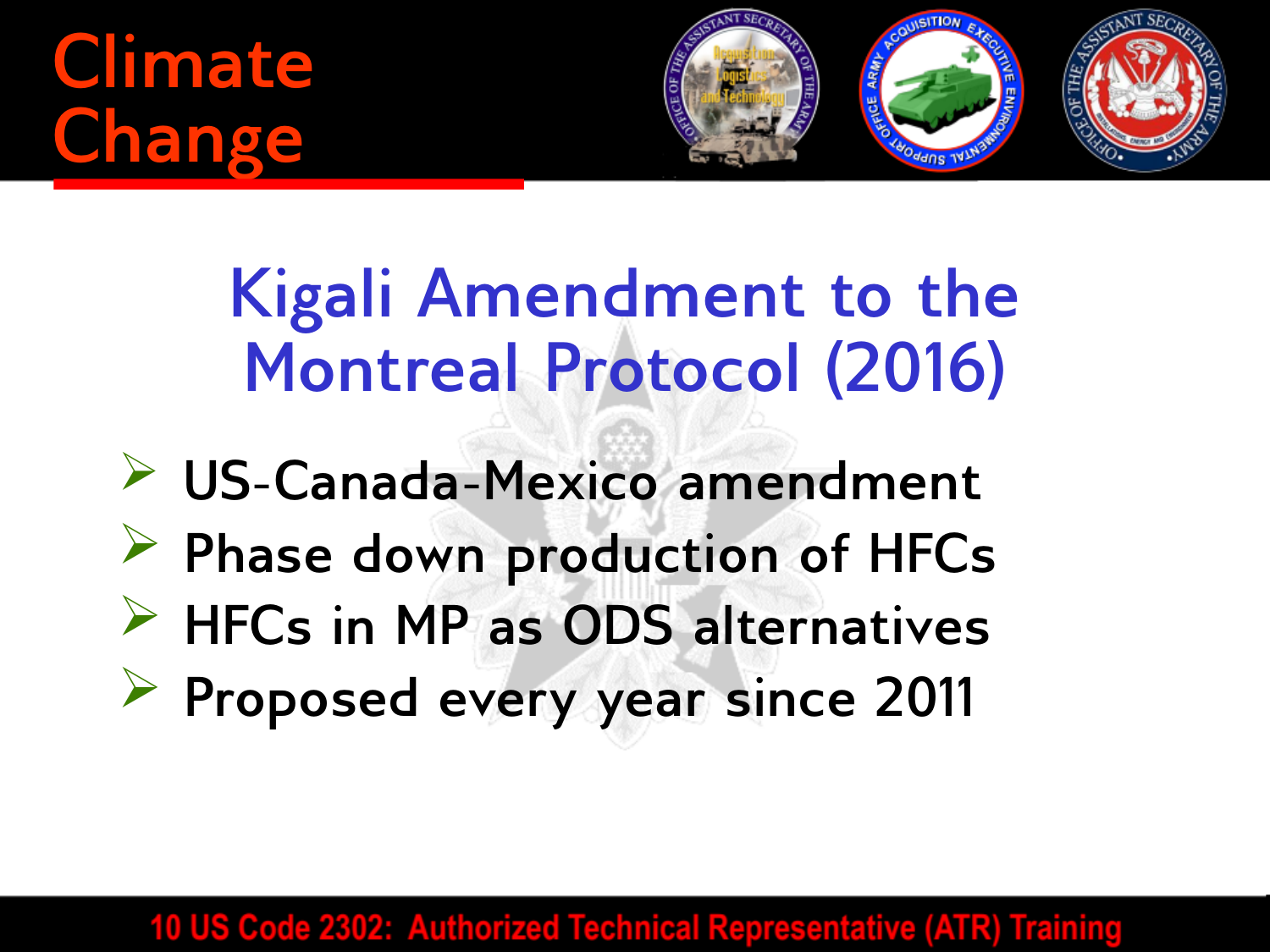

Climate
Change

# Kigali Amendment to the Montreal Protocol (2016)
 US-Canada-Mexico amendment
 Phase down production of HFCs
 HFCs in MP as ODS alternatives
 Proposed every year since 2011